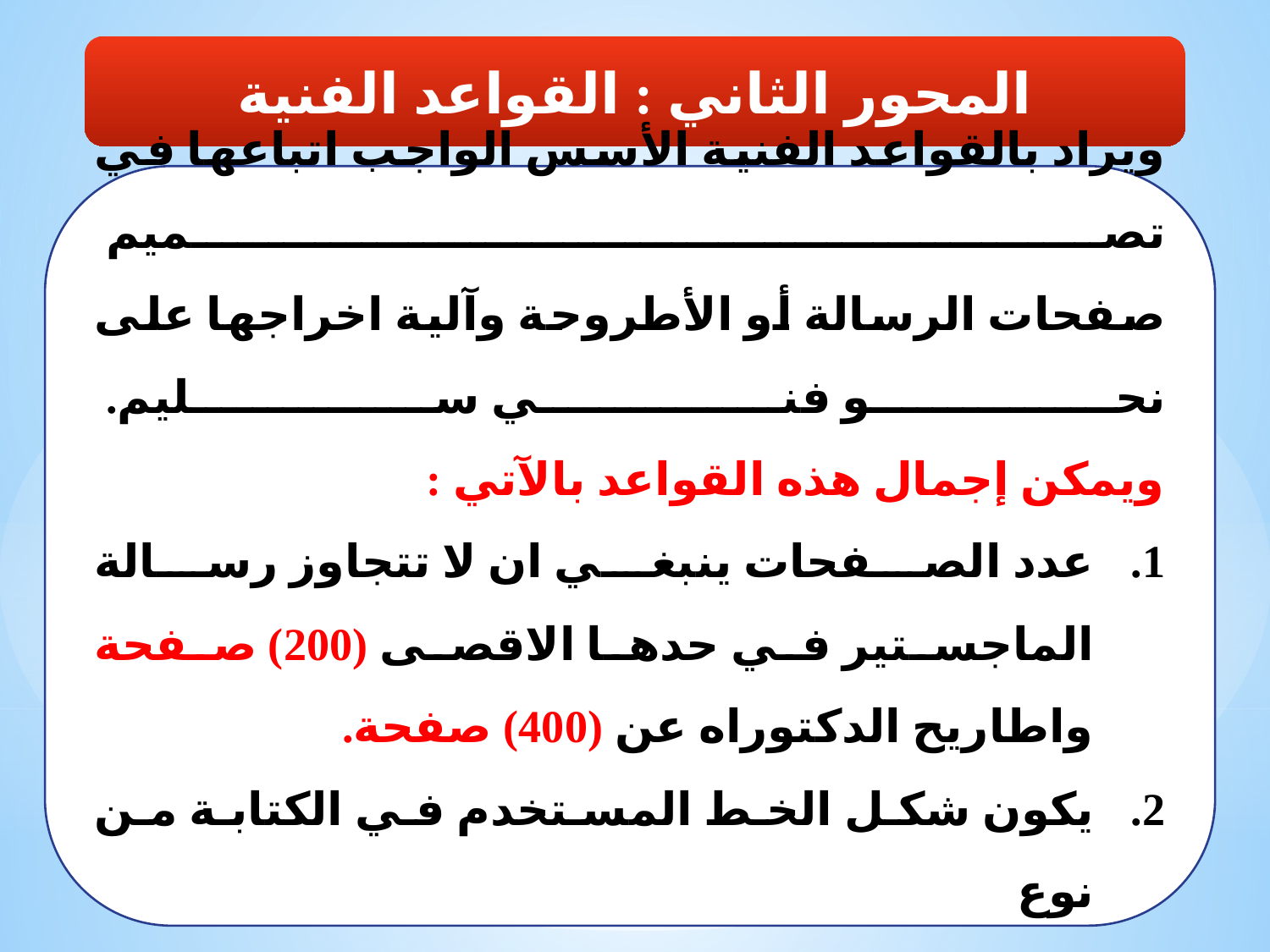

المحور الثاني : القواعد الفنية
ويراد بالقواعد الفنية الأسس الواجب اتباعها في تصميم
صفحات الرسالة أو الأطروحة وآلية اخراجها على نحو فني سليم.
ويمكن إجمال هذه القواعد بالآتي :
عدد الصفحات ينبغي ان لا تتجاوز رسالة الماجستير في حدها الاقصى (200) صفحة واطاريح الدكتوراه عن (400) صفحة.
يكون شكل الخط المستخدم في الكتابة من نوع
(Times New Roman) او (Simplified Arabic)